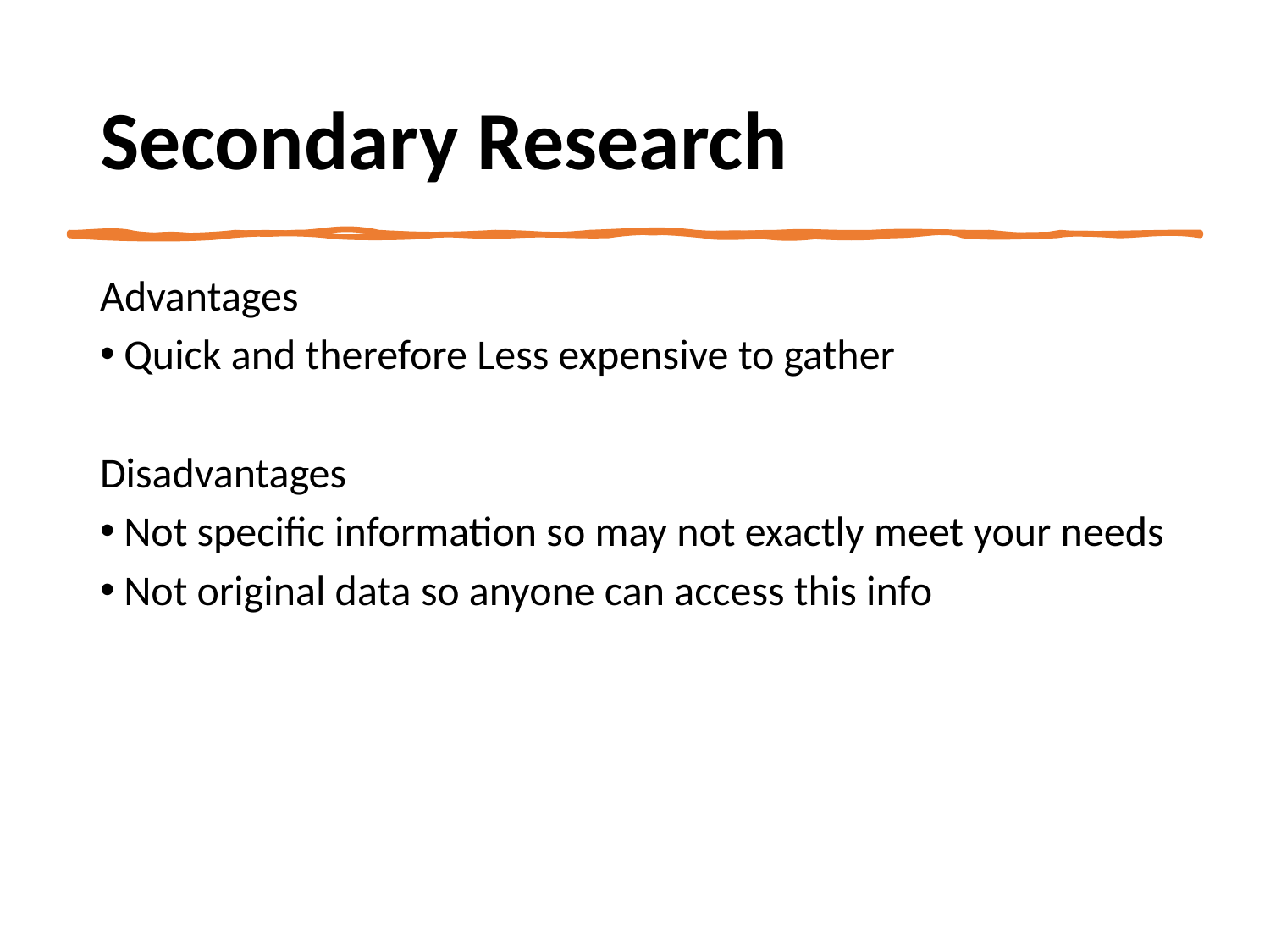

# Secondary Research

Advantages
Quick and therefore Less expensive to gather

Disadvantages
Not specific information so may not exactly meet your needs
Not original data so anyone can access this info